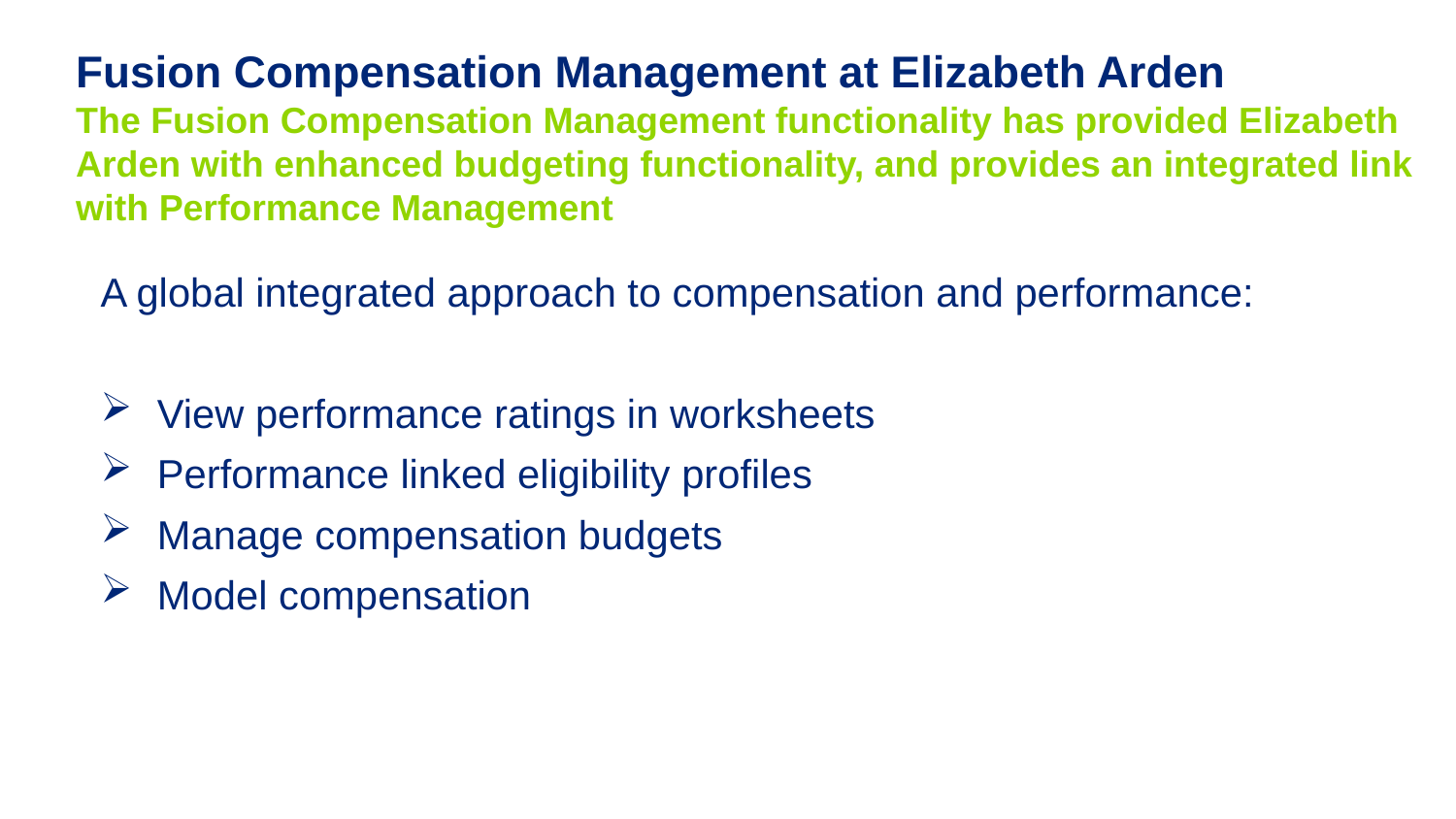

Fusion Compensation Management at Elizabeth Arden
The Fusion Compensation Management functionality has provided Elizabeth Arden with enhanced budgeting functionality, and provides an integrated link with Performance Management
A global integrated approach to compensation and performance:

View performance ratings in worksheets
Performance linked eligibility profiles
Manage compensation budgets
Model compensation